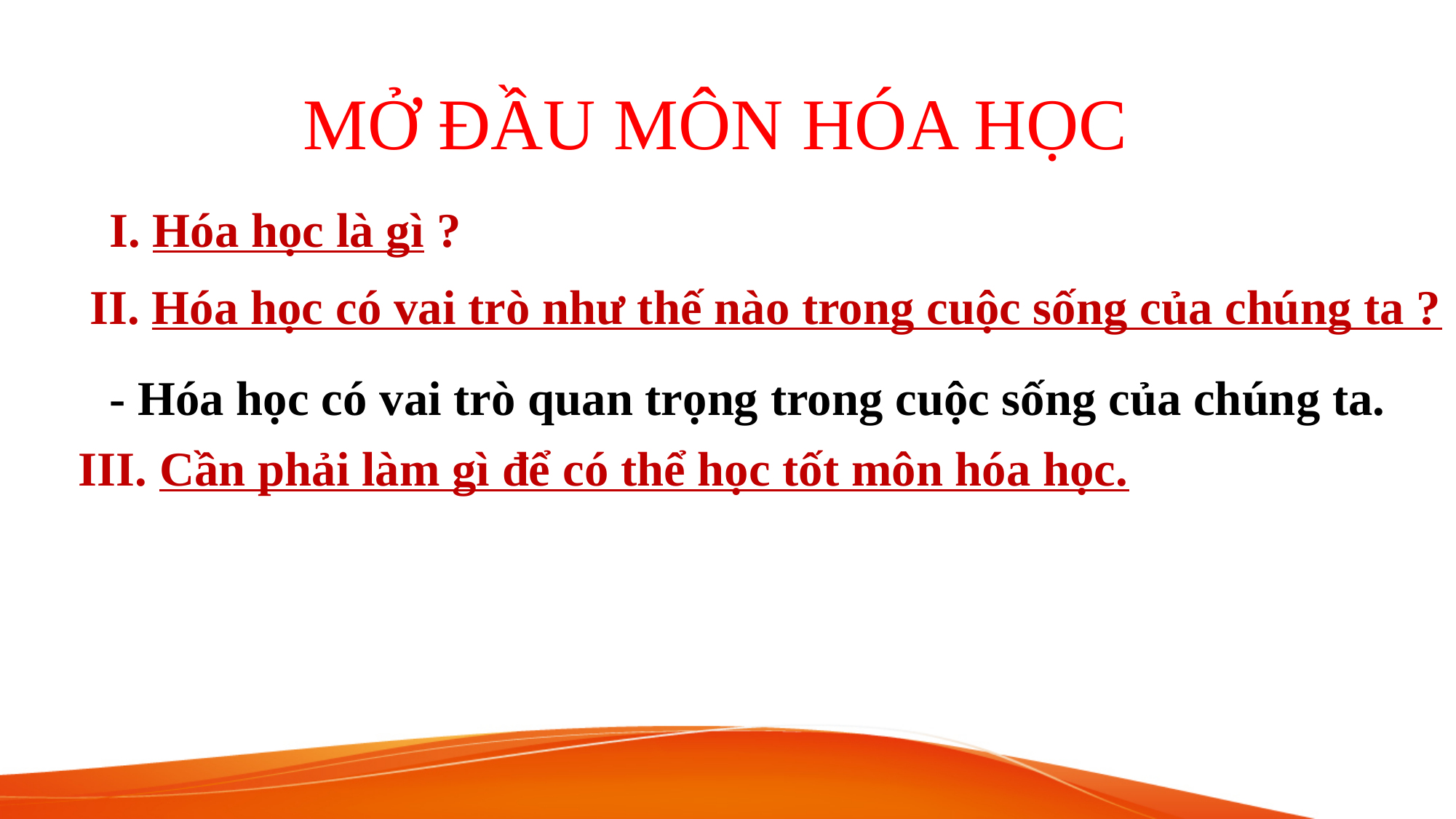

MỞ ĐẦU MÔN HÓA HỌC
 I. Hóa học là gì ?
 II. Hóa học có vai trò như thế nào trong cuộc sống của chúng ta ?

 - Hóa học có vai trò quan trọng trong cuộc sống của chúng ta.
  III. Cần phải làm gì để có thể học tốt môn hóa học.